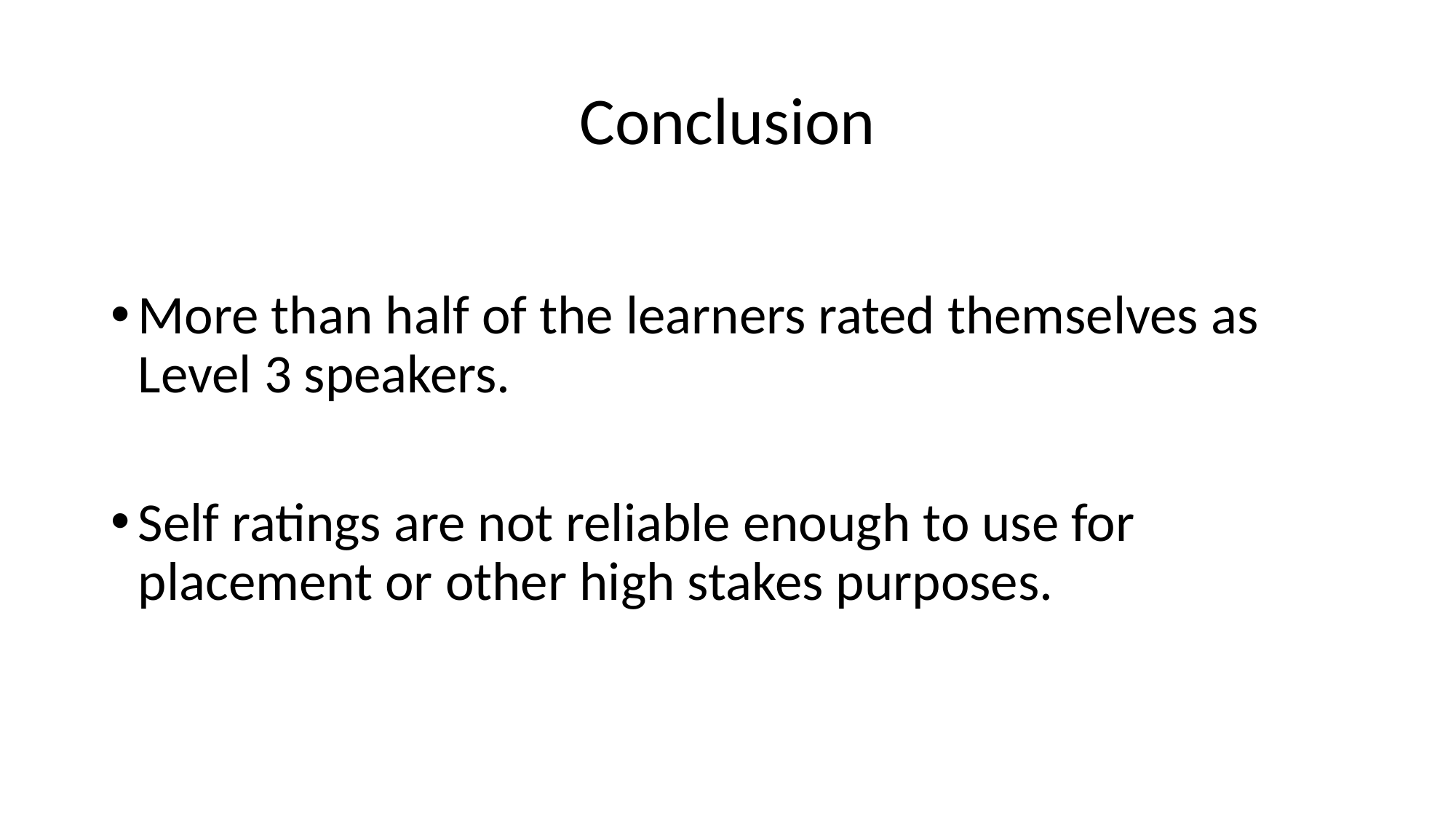

# Conclusion

More than half of the learners rated themselves as Level 3 speakers.

Self ratings are not reliable enough to use for placement or other high stakes purposes.